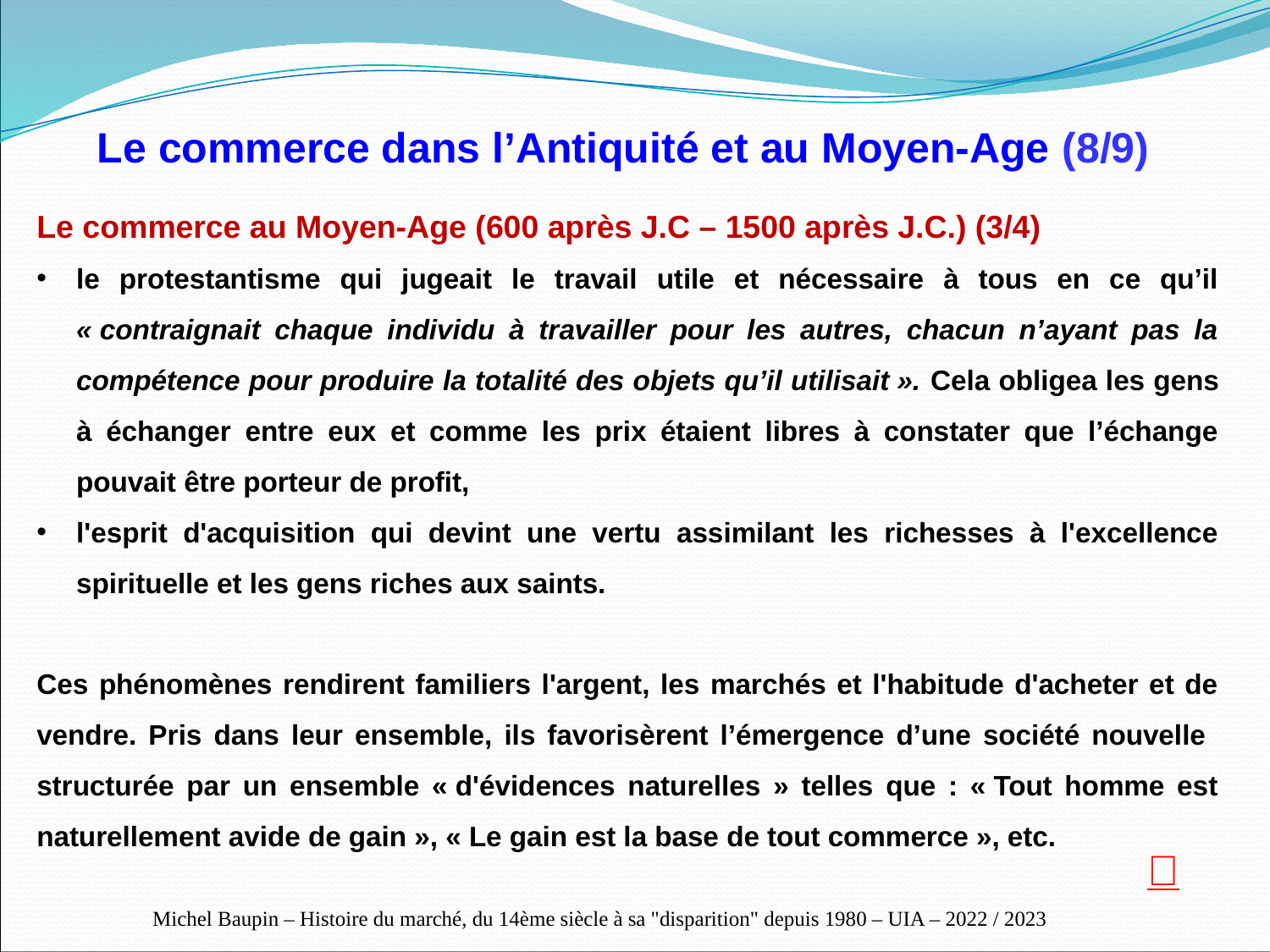

Le commerce dans l’Antiquité et au Moyen-Age (8/9)
Le commerce au Moyen-Age (600 après J.C – 1500 après J.C.) (3/4)
le protestantisme qui jugeait le travail utile et nécessaire à tous en ce qu’il « contraignait chaque individu à travailler pour les autres, chacun n’ayant pas la compétence pour produire la totalité des objets qu’il utilisait ». Cela obligea les gens à échanger entre eux et comme les prix étaient libres à constater que l’échange pouvait être porteur de profit,
l'esprit d'acquisition qui devint une vertu assimilant les richesses à l'excellence spirituelle et les gens riches aux saints.

Ces phénomènes rendirent familiers l'argent, les marchés et l'habitude d'acheter et de vendre. Pris dans leur ensemble, ils favorisèrent l’émergence d’une société nouvelle  structurée par un ensemble « d'évidences naturelles » telles que : « Tout homme est naturellement avide de gain », « Le gain est la base de tout commerce », etc.
⇒
Michel Baupin – Histoire du marché, du 14ème siècle à sa "disparition" depuis 1980 – UIA – 2022 / 2023